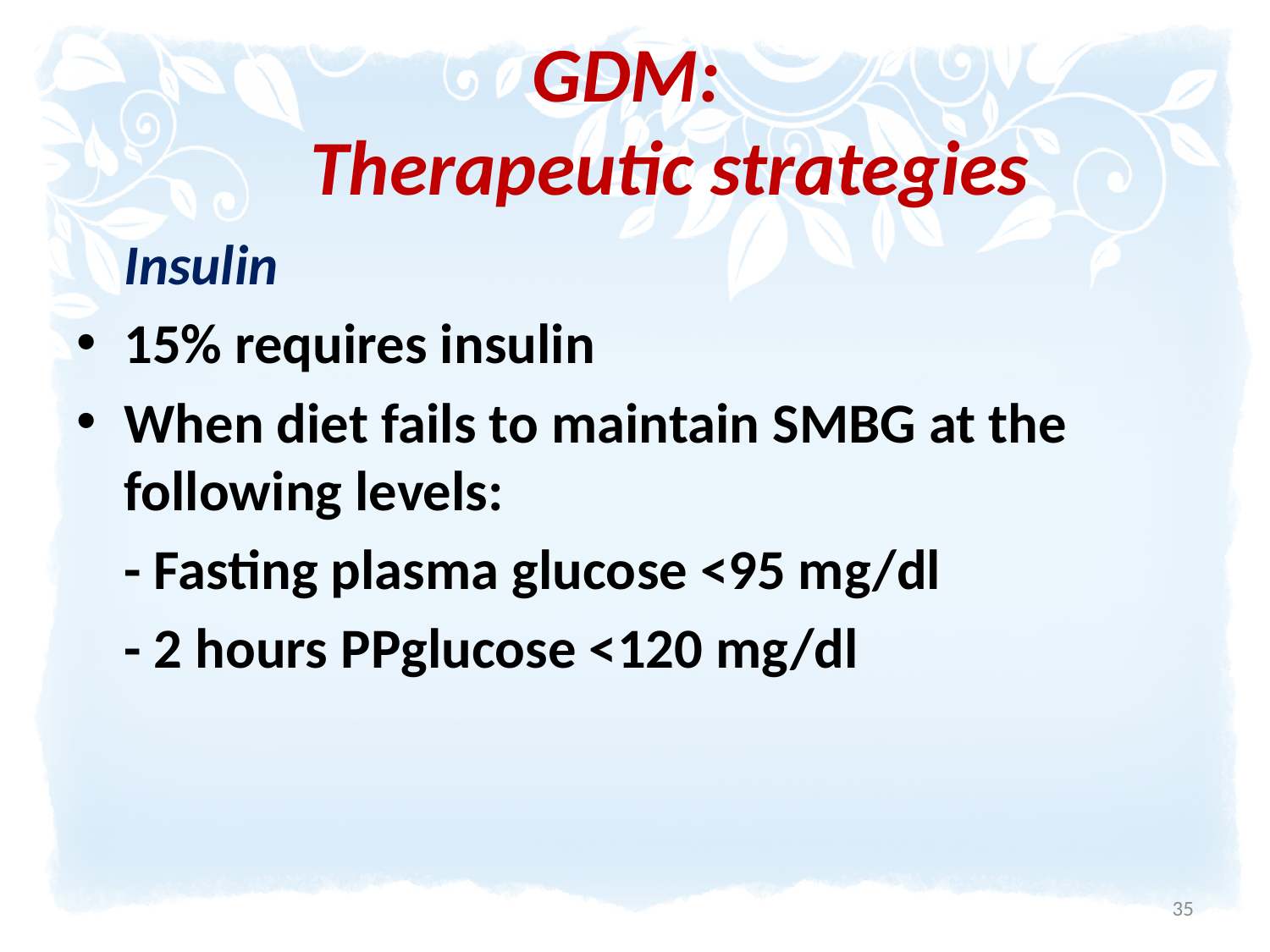

# GDM: Therapeutic strategies
	Insulin
15% requires insulin
When diet fails to maintain SMBG at the following levels:
	- Fasting plasma glucose <95 mg/dl
	- 2 hours PPglucose <120 mg/dl

35